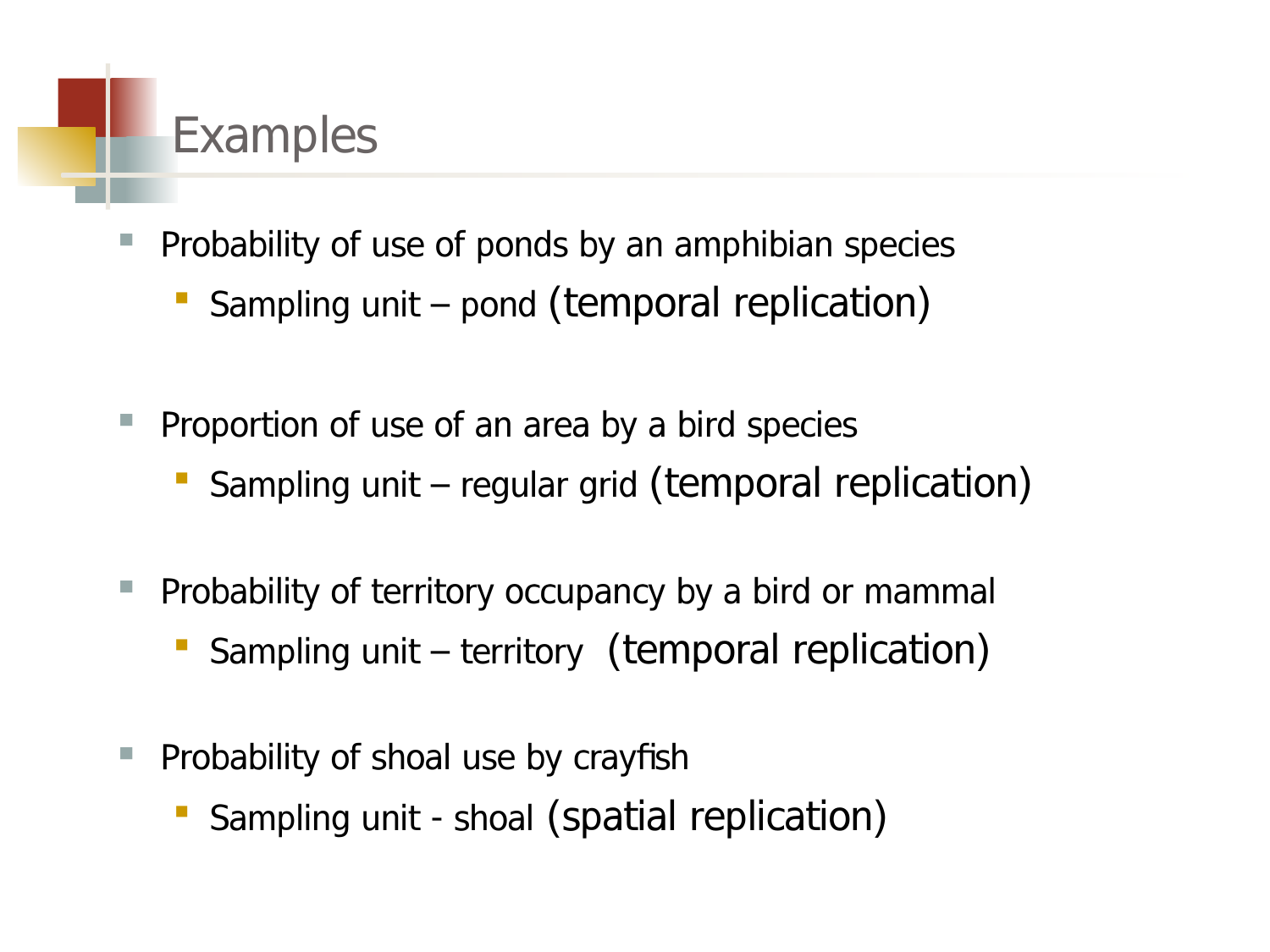

# Examples
Probability of use of ponds by an amphibian species
Sampling unit – pond (temporal replication)

Proportion of use of an area by a bird species
Sampling unit – regular grid (temporal replication)

Probability of territory occupancy by a bird or mammal
Sampling unit – territory  (temporal replication)

Probability of shoal use by crayfish
Sampling unit - shoal (spatial replication)